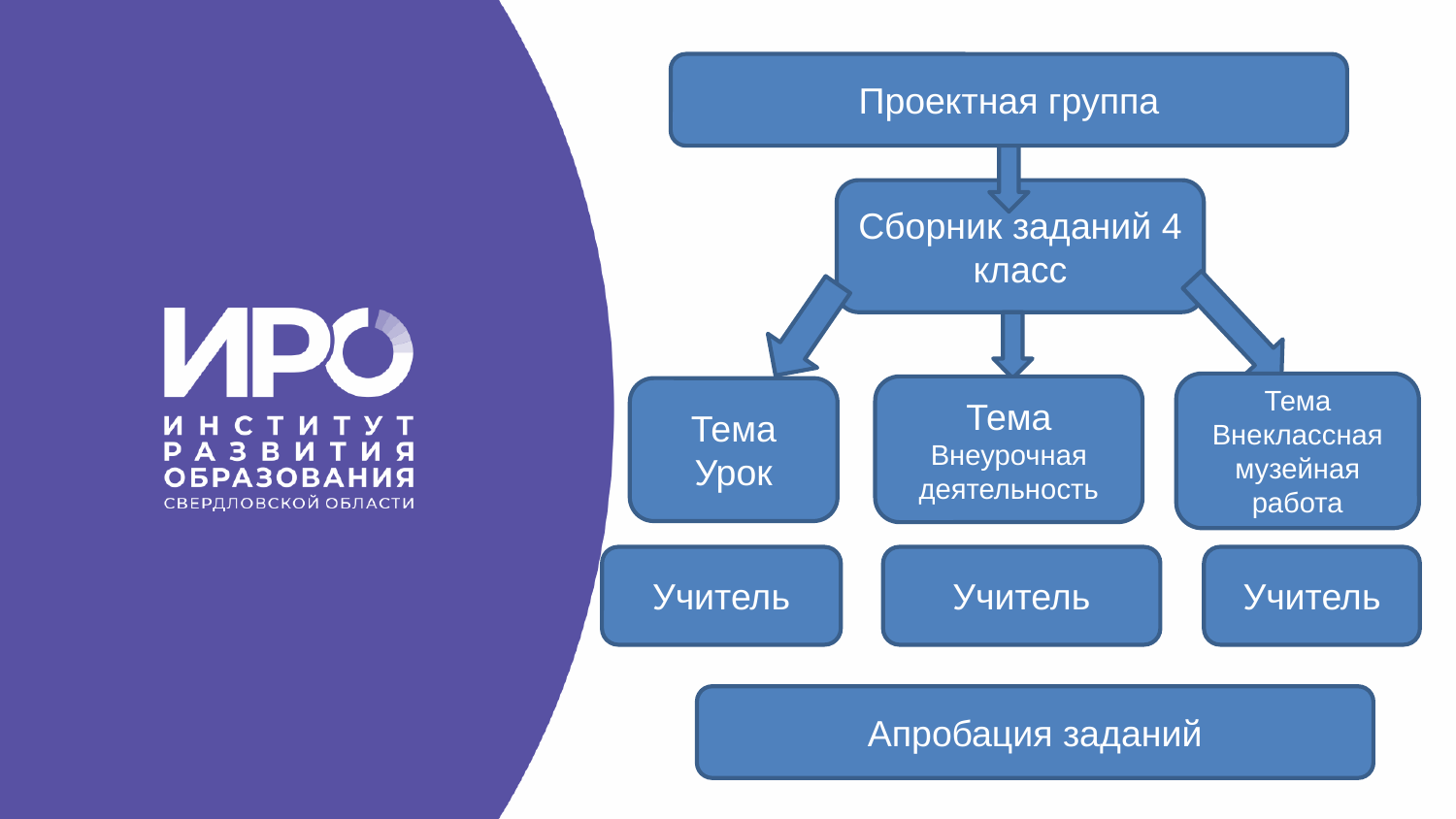

Проектная группа

Сборник заданий 4 класс

Тема Внеклассная музейная работа
Тема Внеурочная деятельность
Тема Урок
Учитель
Учитель
Учитель
Апробация заданий